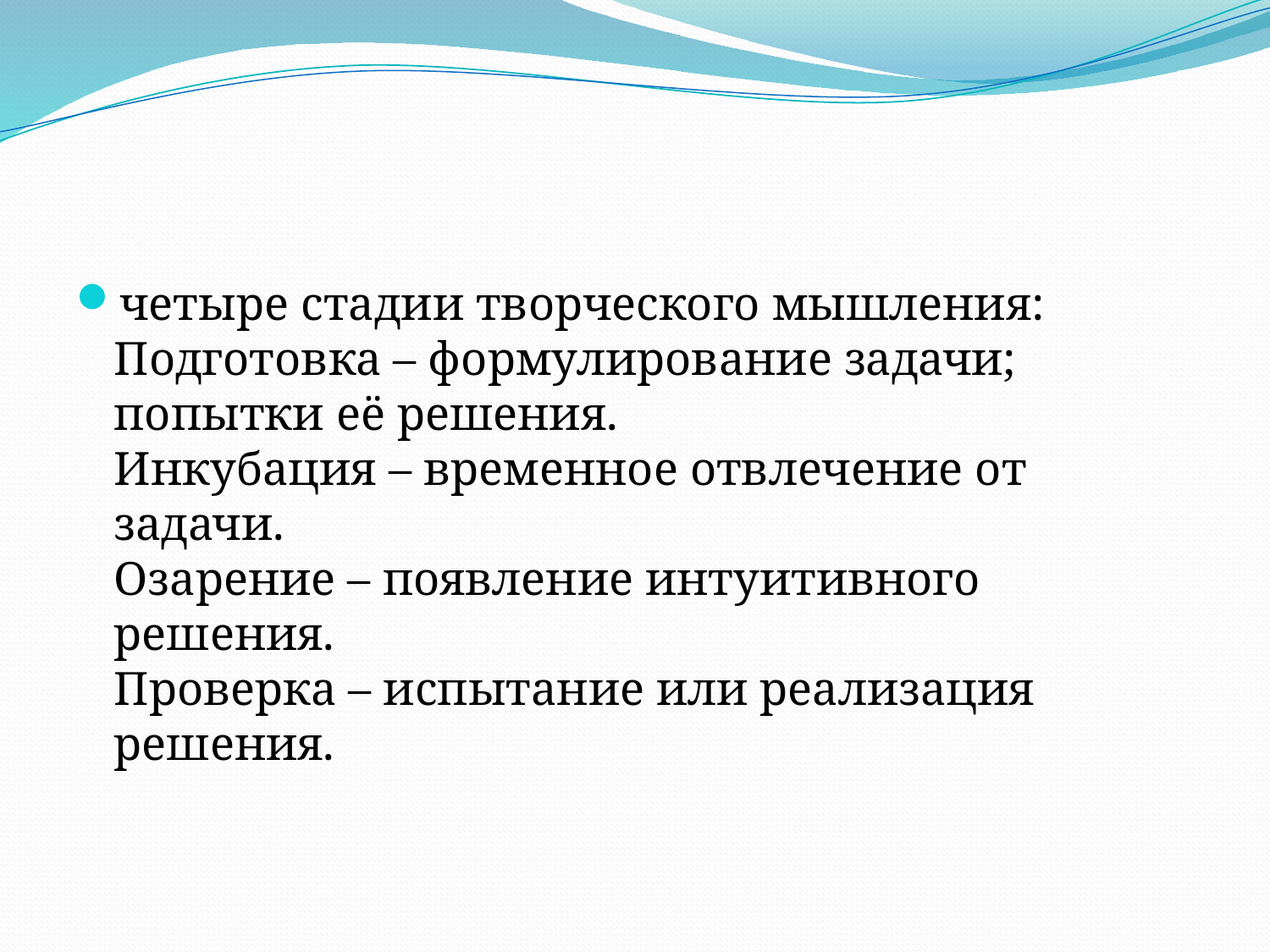

#
четыре стадии творческого мышления: 
Подготовка – формулирование задачи; попытки её решения. 
Инкубация – временное отвлечение от задачи. 
Озарение – появление интуитивного решения. 
Проверка – испытание или реализация решения.